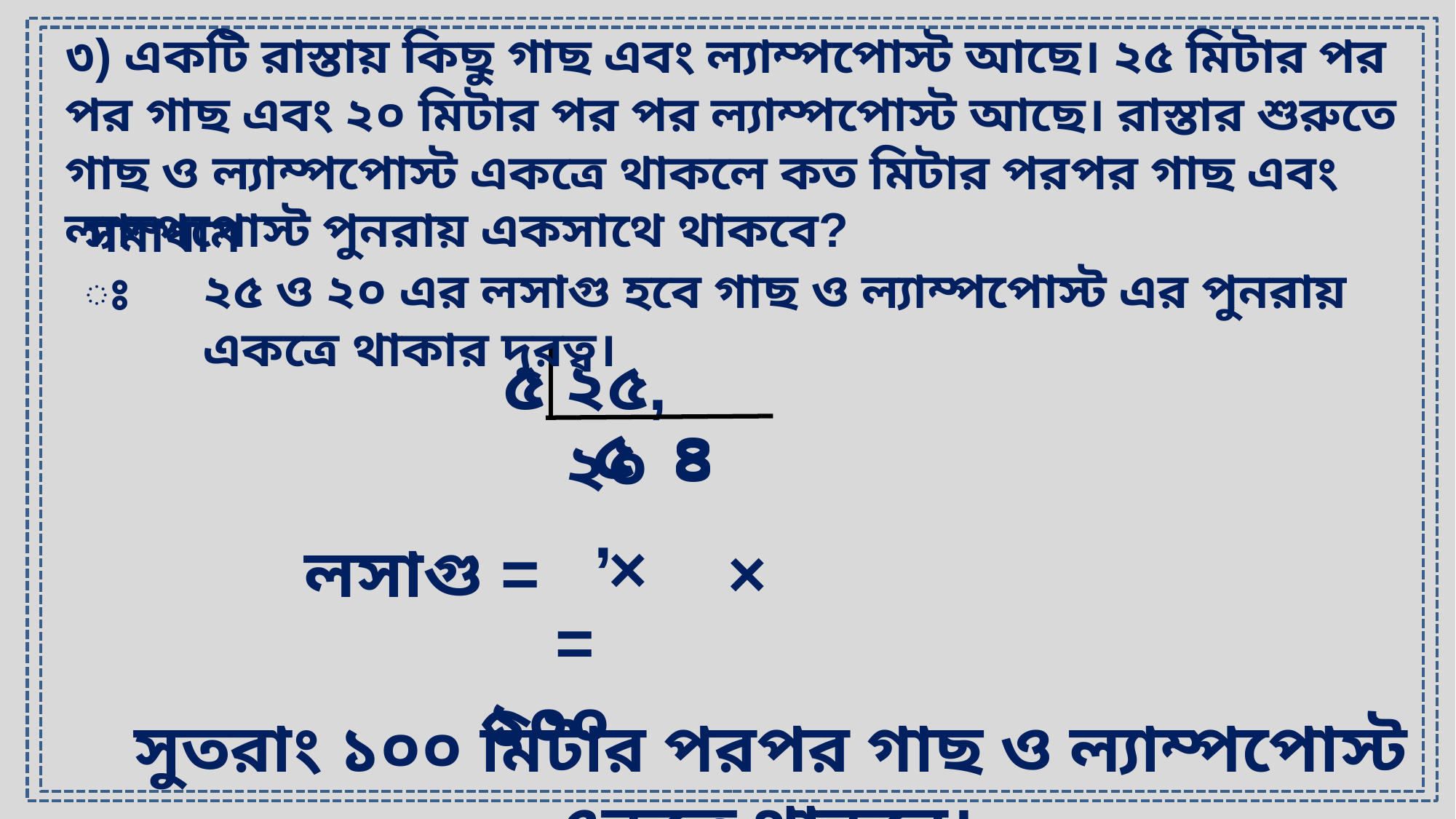

৩) একটি রাস্তায় কিছু গাছ এবং ল্যাম্পপোস্ট আছে। ২৫ মিটার পর পর গাছ এবং ২০ মিটার পর পর ল্যাম্পপোস্ট আছে। রাস্তার শুরুতে গাছ ও ল্যাম্পপোস্ট একত্রে থাকলে কত মিটার পরপর গাছ এবং ল্যাম্পপোস্ট পুনরায় একসাথে থাকবে?

সমাধানঃ
২৫ ও ২০ এর লসাগু হবে গাছ ও ল্যাম্পপোস্ট এর পুনরায় একত্রে থাকার দূরত্ব।
৫
২৫, ২০
৫
৫,
৫
৪
৪
×
 লসাগু =
×
 = ১০০
সুতরাং ১০০ মিটার পরপর গাছ ও ল্যাম্পপোস্ট একত্রে থাকবে।